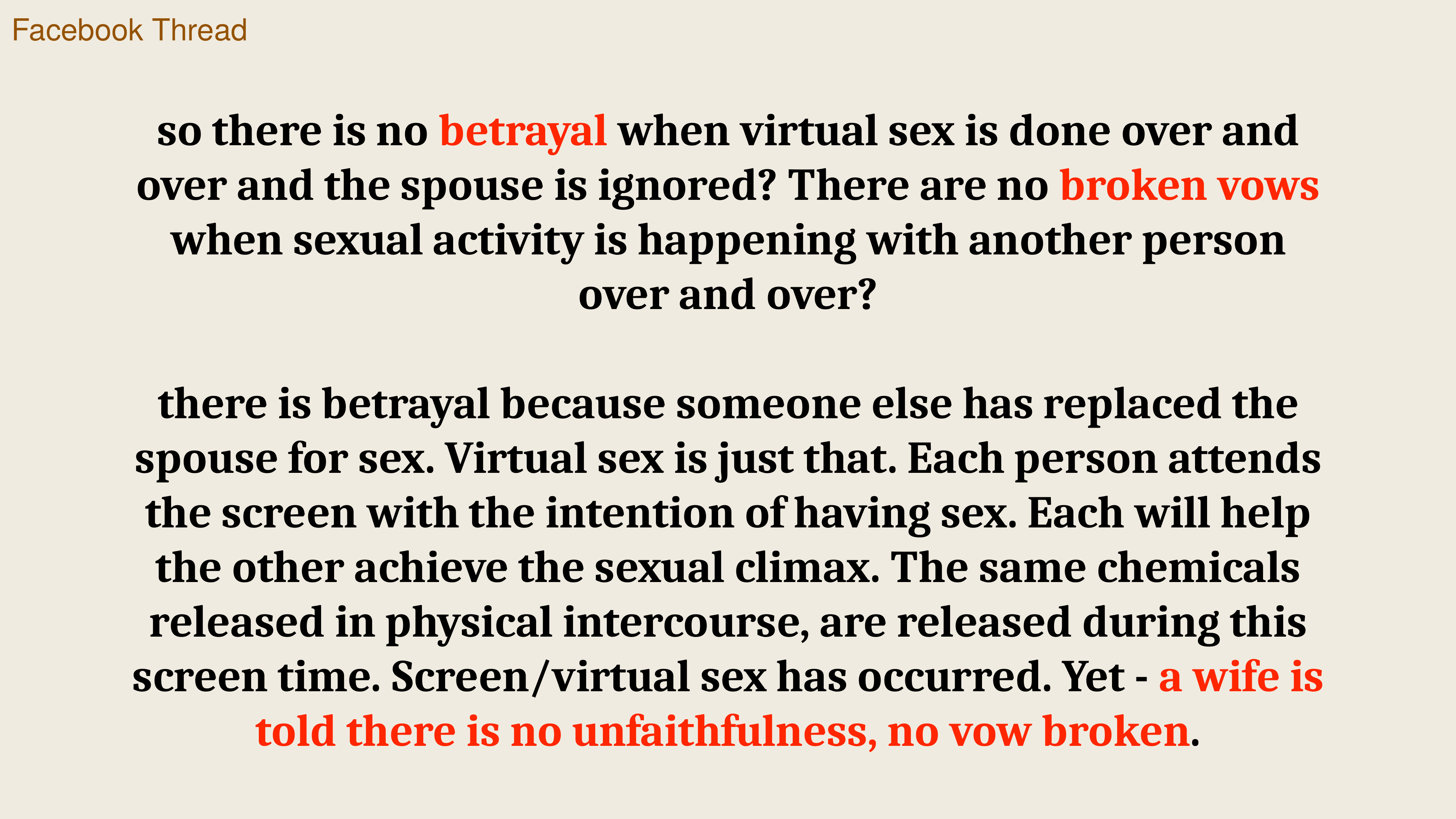

Facebook Thread
so there is no betrayal when virtual sex is done over and over and the spouse is ignored? There are no broken vows when sexual activity is happening with another person over and over?

there is betrayal because someone else has replaced the spouse for sex. Virtual sex is just that. Each person attends the screen with the intention of having sex. Each will help the other achieve the sexual climax. The same chemicals released in physical intercourse, are released during this screen time. Screen/virtual sex has occurred. Yet - a wife is told there is no unfaithfulness, no vow broken.